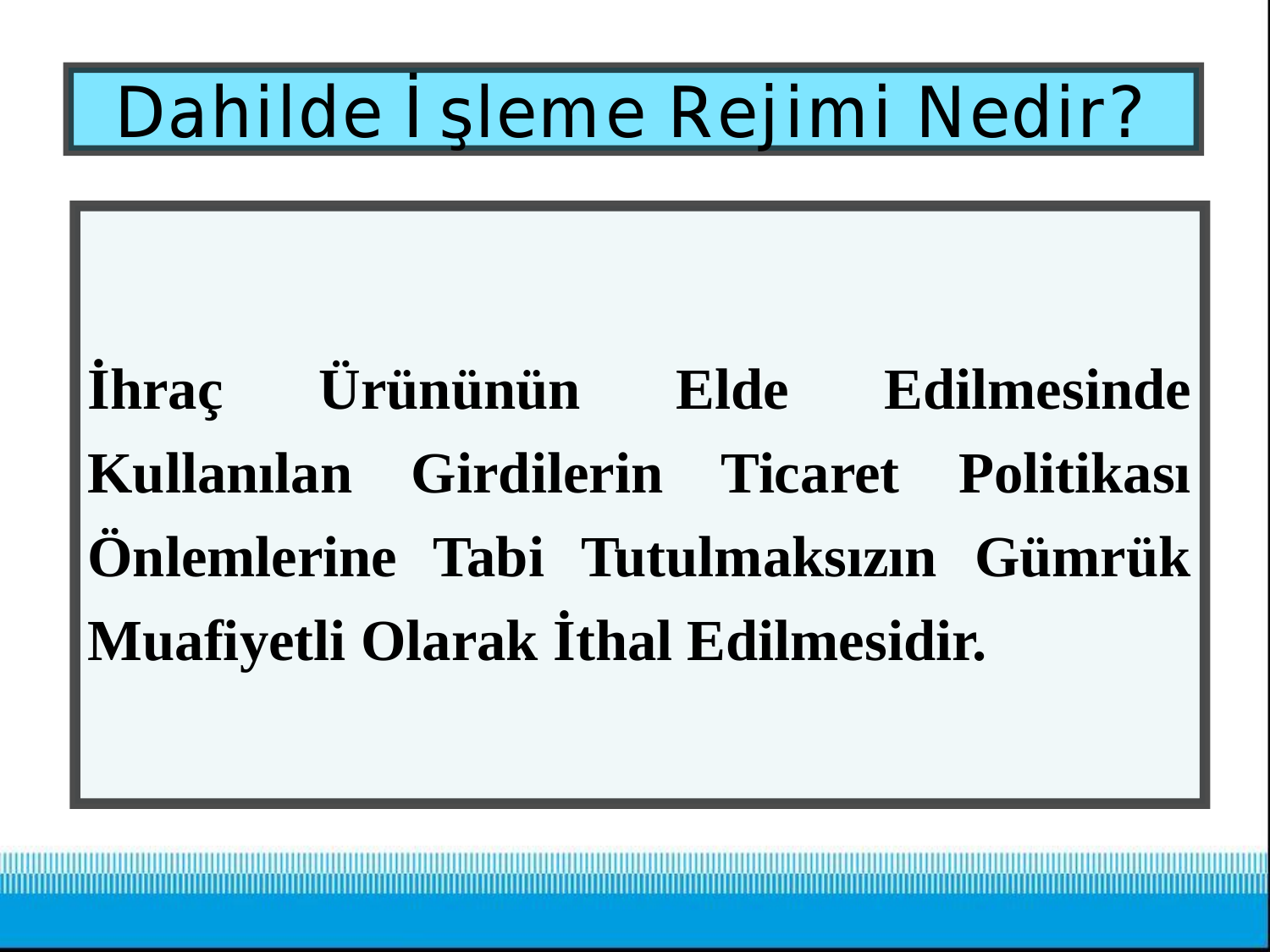

# Dahilde İşleme Rejimi Nedir?
İhraç Ürününün Elde Edilmesinde Kullanılan Girdilerin Ticaret Politikası Önlemlerine Tabi Tutulmaksızın Gümrük Muafiyetli Olarak İthal Edilmesidir.